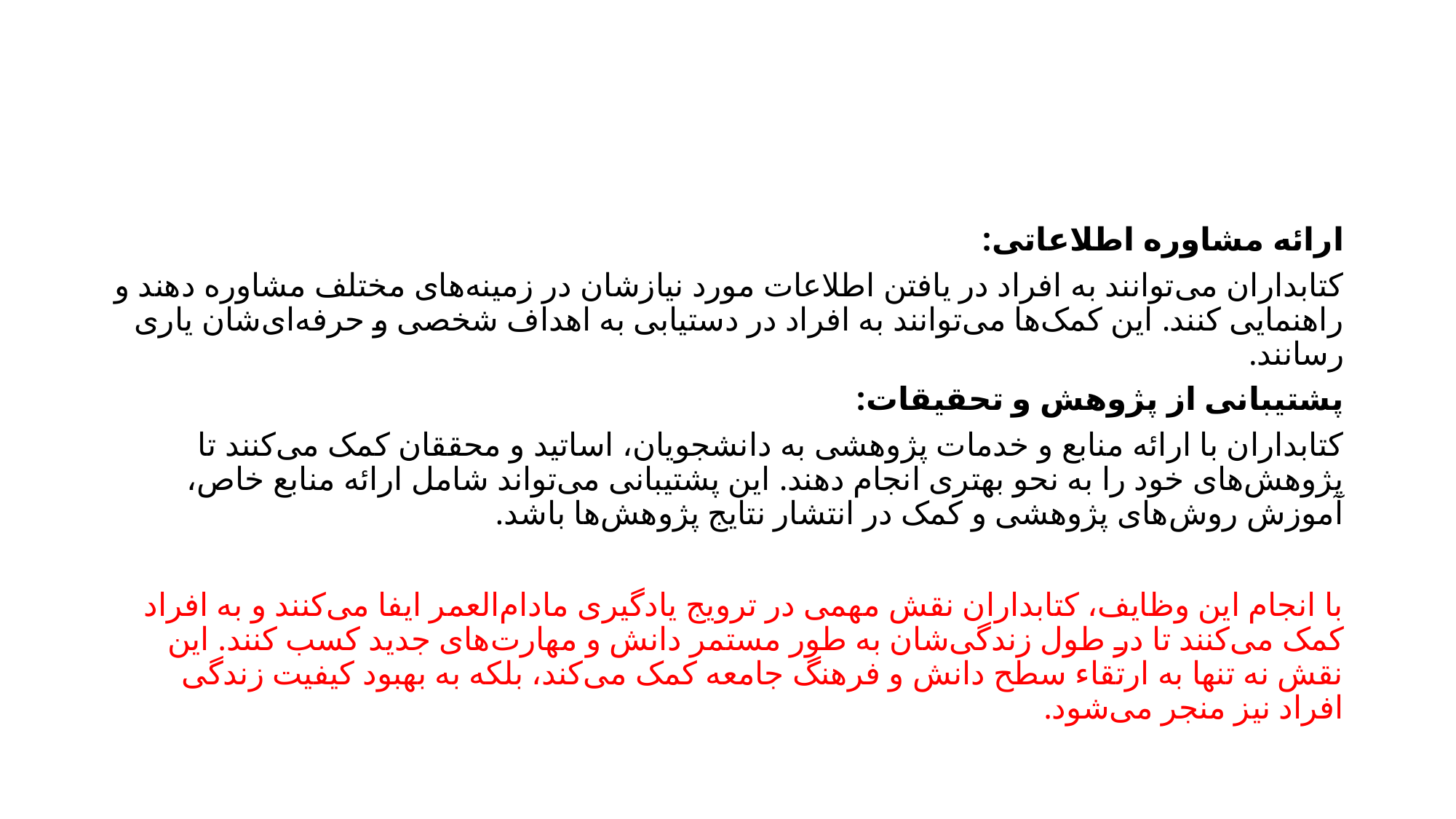

#
ارائه مشاوره اطلاعاتی:
کتابداران می‌توانند به افراد در یافتن اطلاعات مورد نیازشان در زمینه‌های مختلف مشاوره دهند و راهنمایی کنند. این کمک‌ها می‌توانند به افراد در دستیابی به اهداف شخصی و حرفه‌ای‌شان یاری رسانند.
پشتیبانی از پژوهش و تحقیقات:
کتابداران با ارائه منابع و خدمات پژوهشی به دانشجویان، اساتید و محققان کمک می‌کنند تا پژوهش‌های خود را به نحو بهتری انجام دهند. این پشتیبانی می‌تواند شامل ارائه منابع خاص، آموزش روش‌های پژوهشی و کمک در انتشار نتایج پژوهش‌ها باشد.

با انجام این وظایف، کتابداران نقش مهمی در ترویج یادگیری مادام‌العمر ایفا می‌کنند و به افراد کمک می‌کنند تا در طول زندگی‌شان به طور مستمر دانش و مهارت‌های جدید کسب کنند. این نقش نه تنها به ارتقاء سطح دانش و فرهنگ جامعه کمک می‌کند، بلکه به بهبود کیفیت زندگی افراد نیز منجر می‌شود.